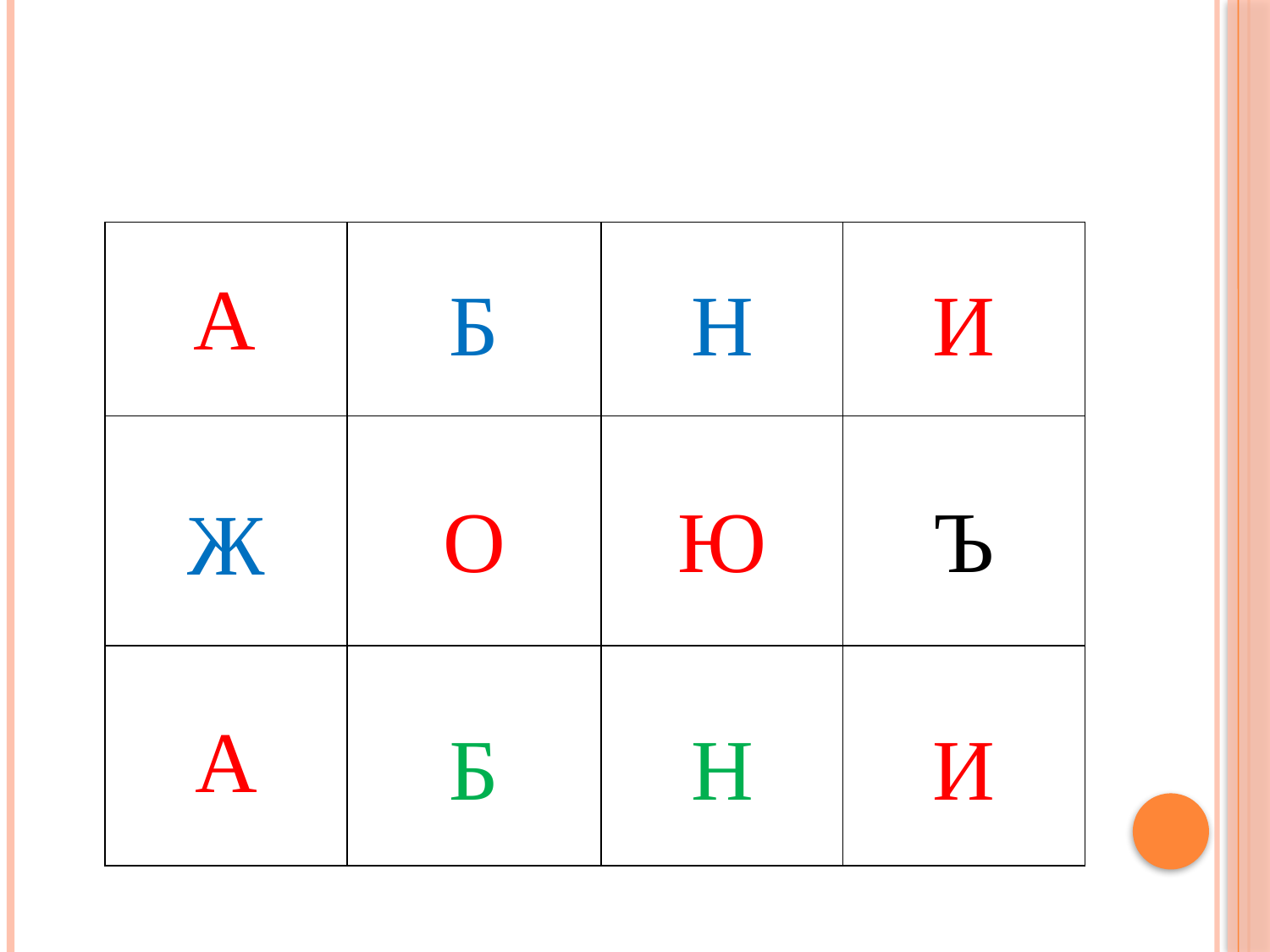

#
| А | Б | Н | И |
| --- | --- | --- | --- |
| Ж | О | Ю | Ъ |
| А | Б | Н | И |